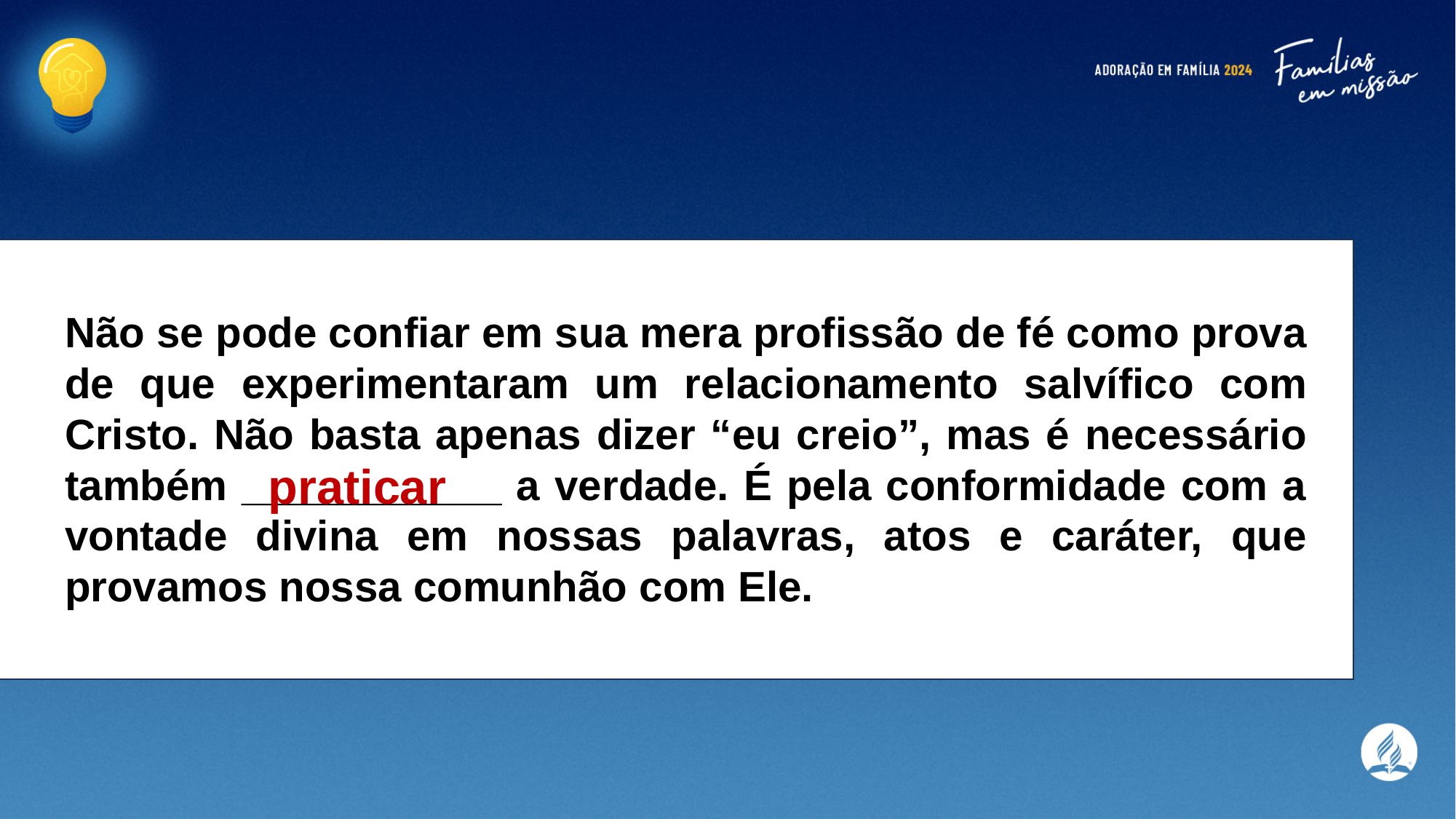

Não se pode confiar em sua mera profissão de fé como prova de que experimentaram um relacionamento salvífico com Cristo. Não basta apenas dizer “eu creio”, mas é necessário também ___________ a verdade. É pela conformidade com a vontade divina em nossas palavras, atos e caráter, que provamos nossa comunhão com Ele.
praticar